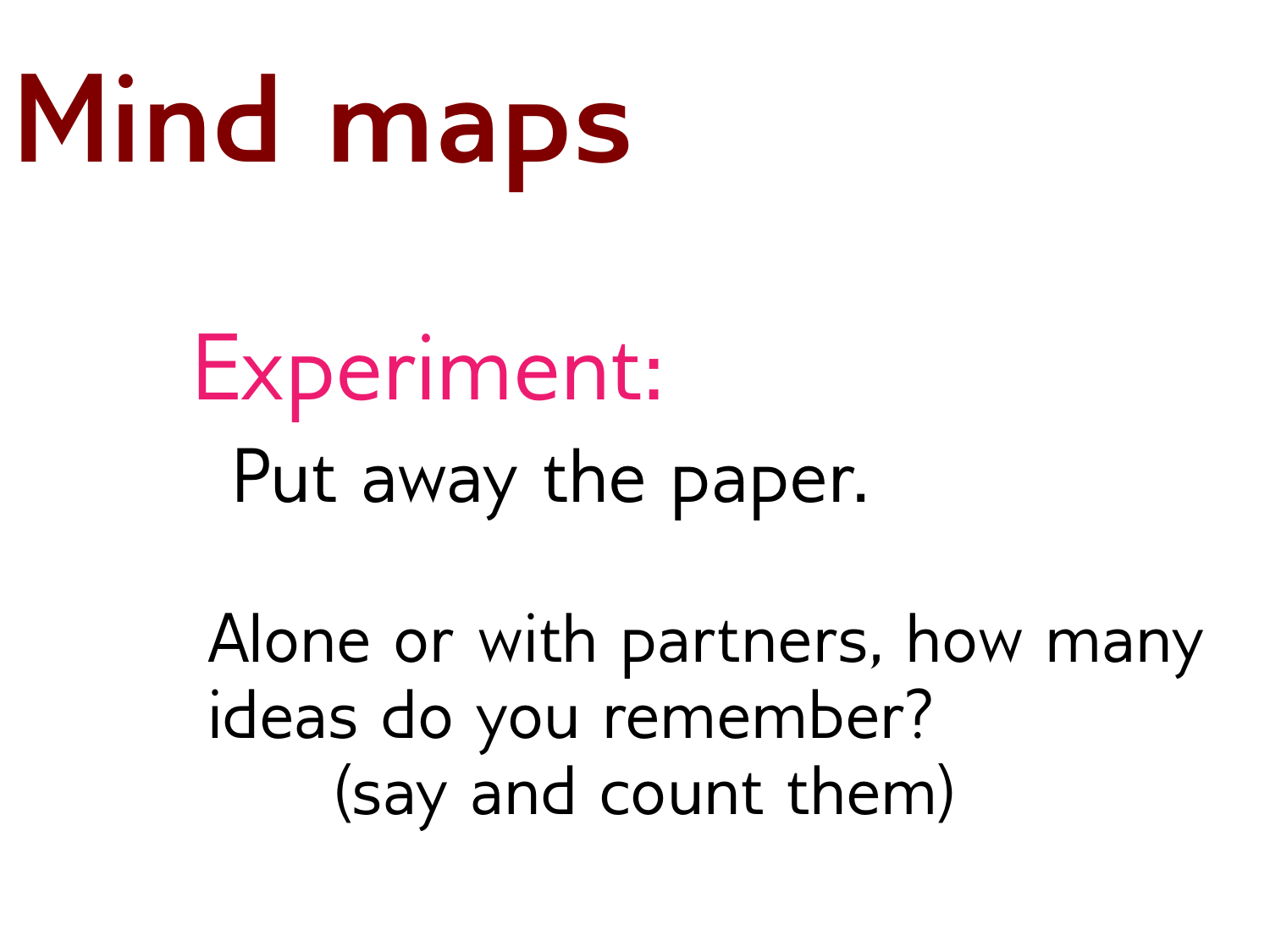

# Mind maps

Experiment:
	Put away the paper.

Alone or with partners, how many ideas do you remember?
	(say and count them)